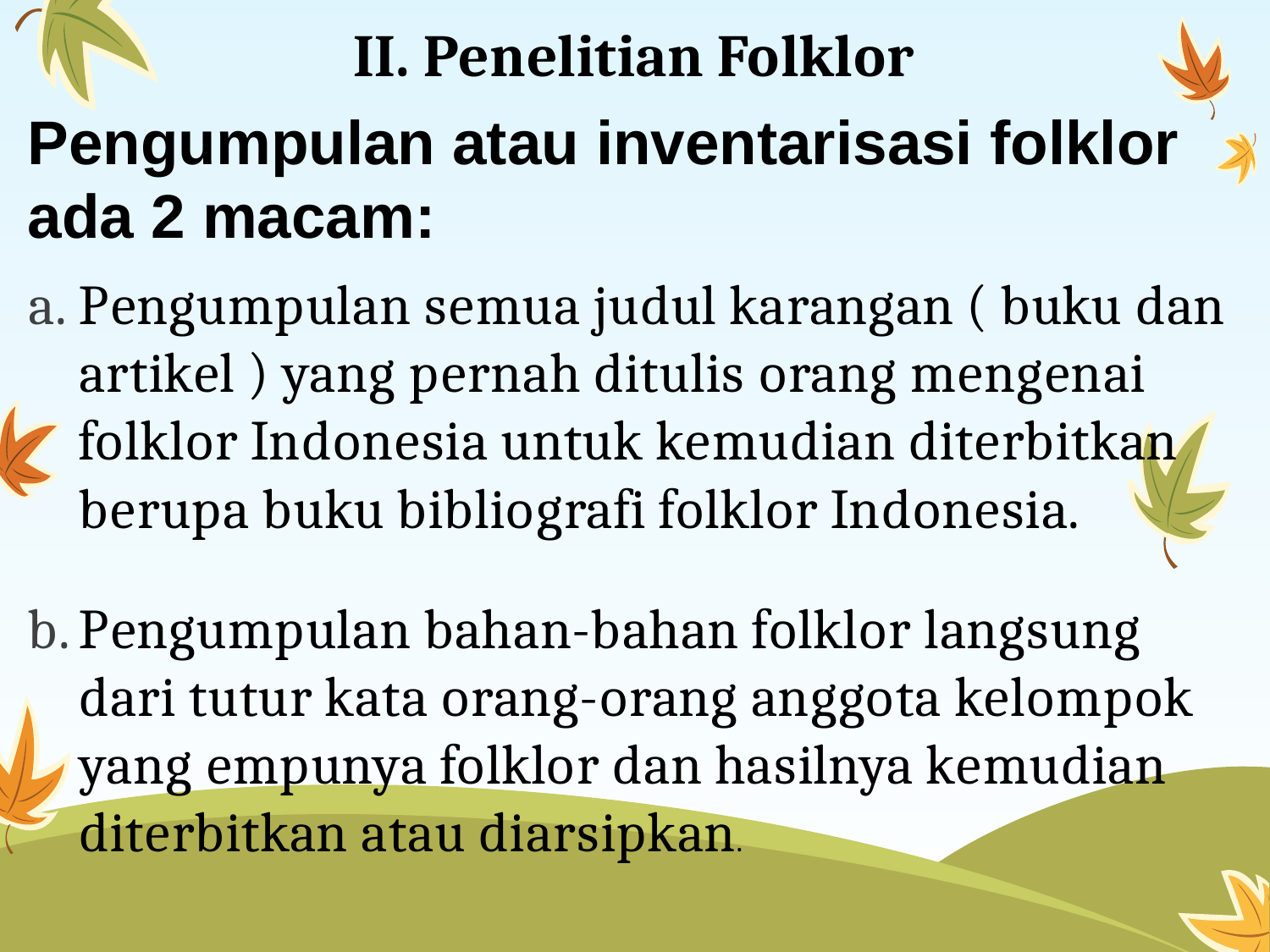

# II. Penelitian Folklor
Pengumpulan atau inventarisasi folklor ada 2 macam:
Pengumpulan semua judul karangan ( buku dan artikel ) yang pernah ditulis orang mengenai folklor Indonesia untuk kemudian diterbitkan berupa buku bibliografi folklor Indonesia.

Pengumpulan bahan-bahan folklor langsung dari tutur kata orang-orang anggota kelompok yang empunya folklor dan hasilnya kemudian diterbitkan atau diarsipkan.